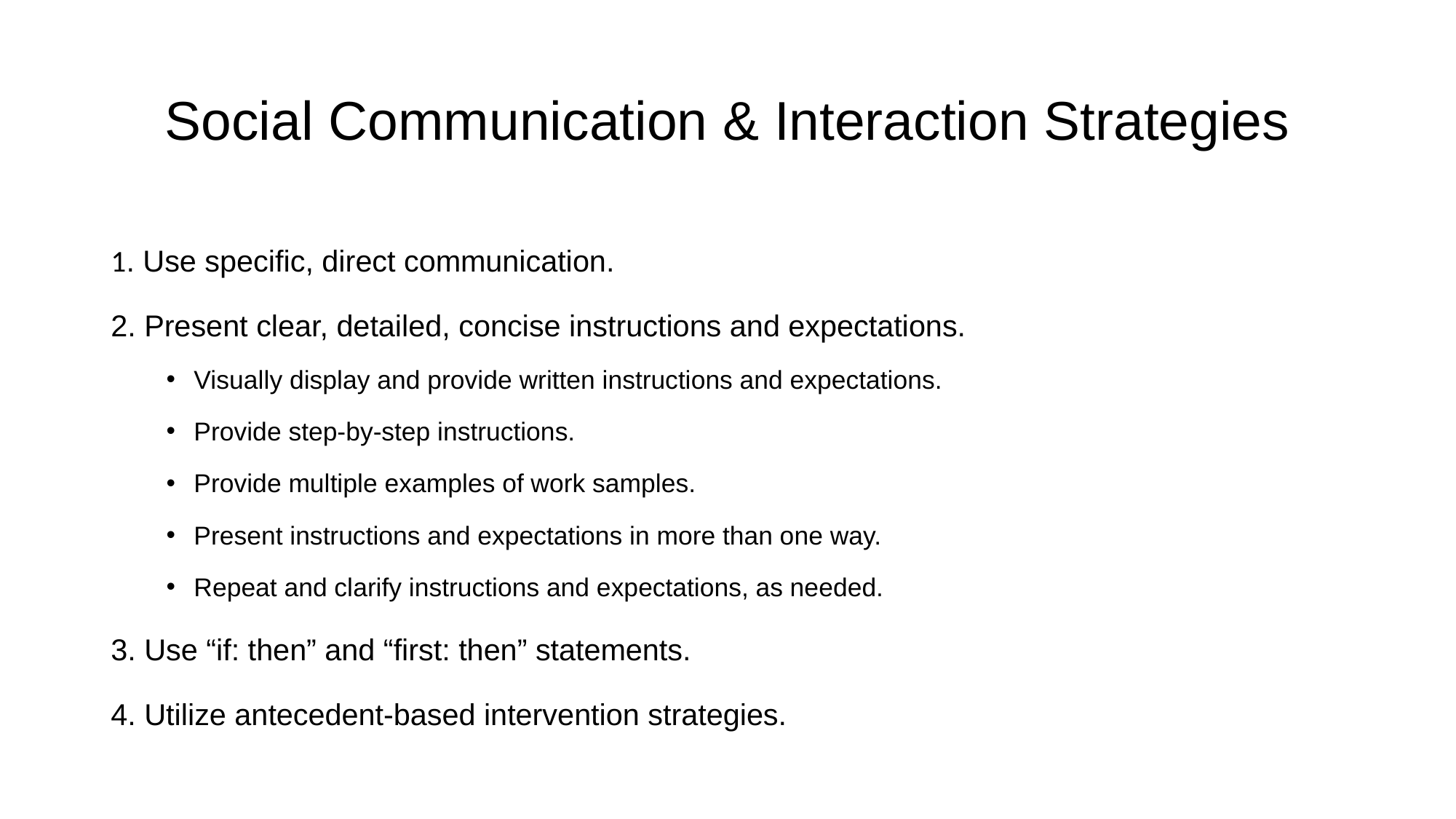

# Social Communication & Interaction Strategies
1. Use specific, direct communication.
2. Present clear, detailed, concise instructions and expectations.
Visually display and provide written instructions and expectations.
Provide step-by-step instructions.
Provide multiple examples of work samples.
Present instructions and expectations in more than one way.
Repeat and clarify instructions and expectations, as needed.
3. Use “if: then” and “first: then” statements.
4. Utilize antecedent-based intervention strategies.